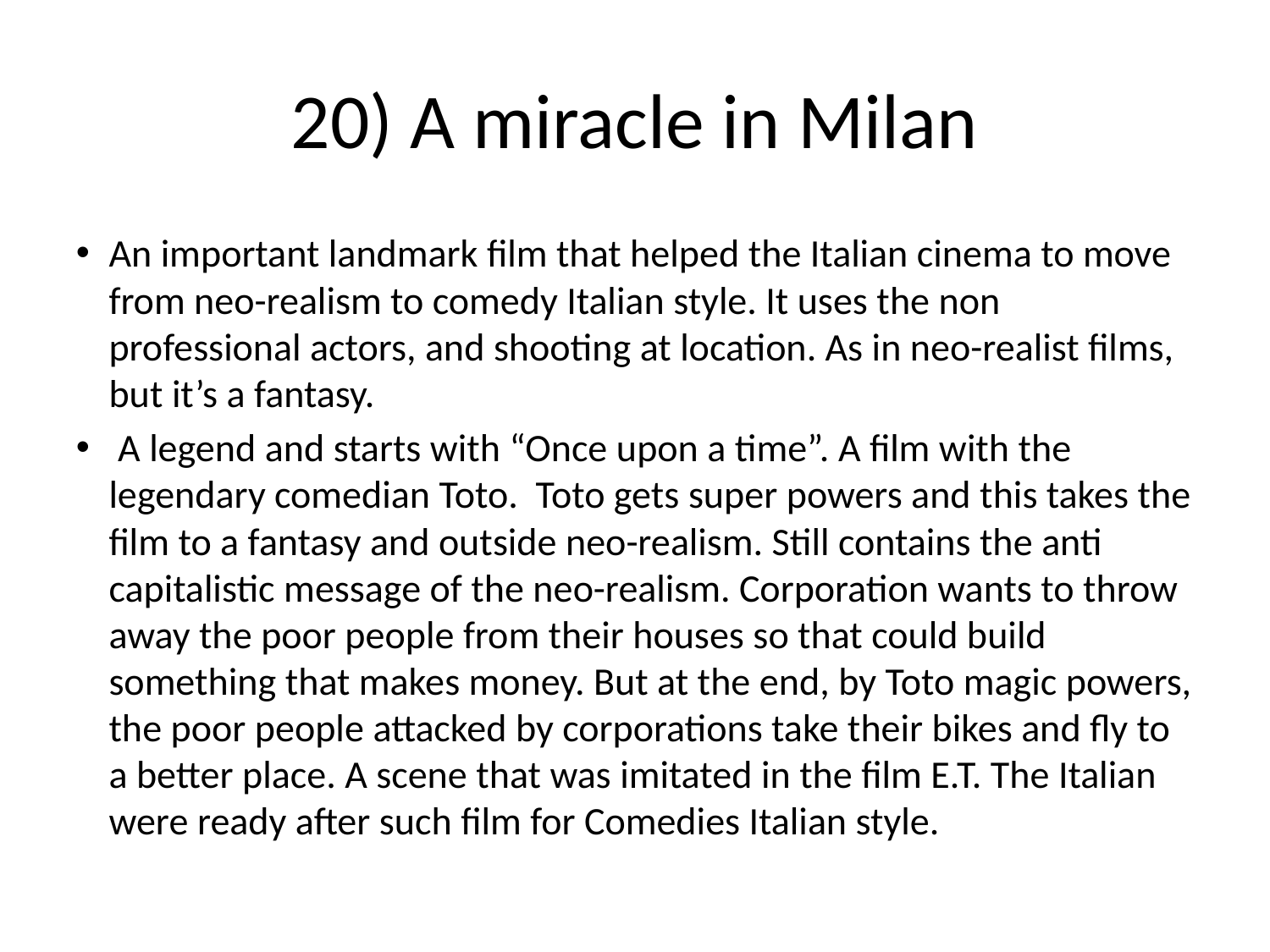

20) A miracle in Milan
An important landmark film that helped the Italian cinema to move from neo-realism to comedy Italian style. It uses the non professional actors, and shooting at location. As in neo-realist films, but it’s a fantasy.
 A legend and starts with “Once upon a time”. A film with the legendary comedian Toto.  Toto gets super powers and this takes the film to a fantasy and outside neo-realism. Still contains the anti capitalistic message of the neo-realism. Corporation wants to throw away the poor people from their houses so that could build something that makes money. But at the end, by Toto magic powers, the poor people attacked by corporations take their bikes and fly to a better place. A scene that was imitated in the film E.T. The Italian were ready after such film for Comedies Italian style.